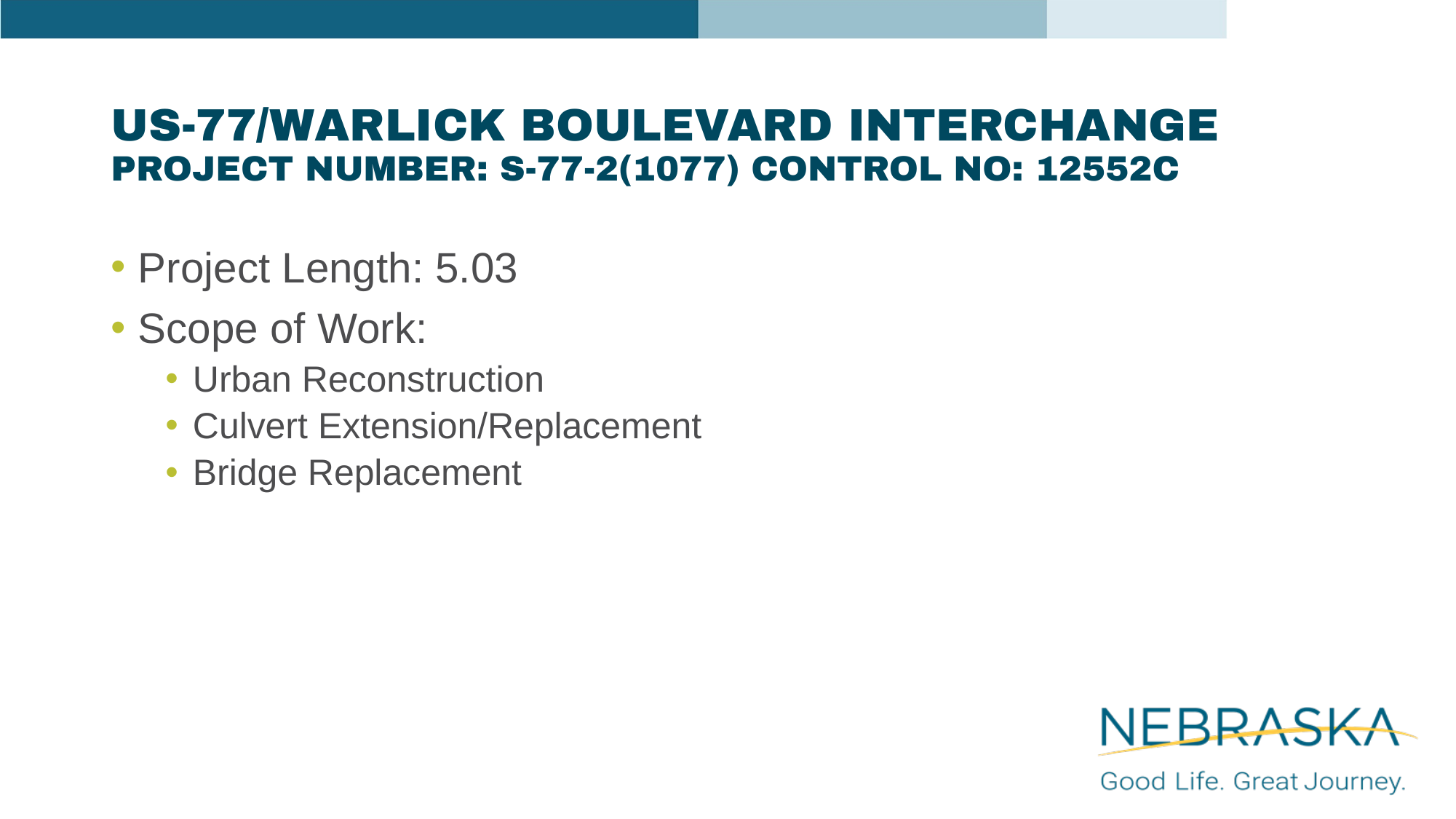

# US-77/Warlick Boulevard Interchange Project Number: S-77-2(1077) Control No: 12552C
Project Length: 5.03
Scope of Work:
Urban Reconstruction
Culvert Extension/Replacement
Bridge Replacement